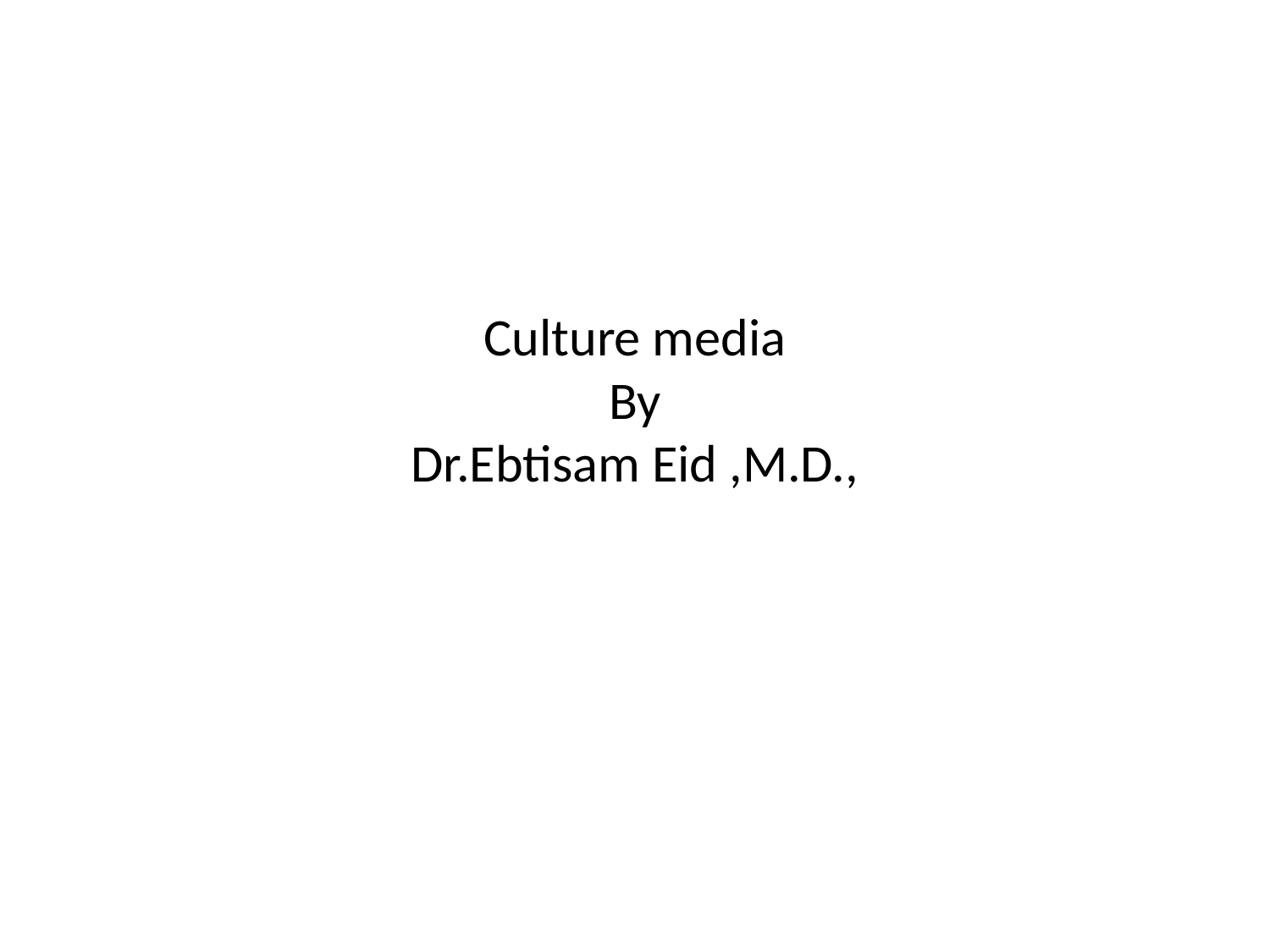

# Culture media By Dr.Ebtisam Eid ,M.D.,